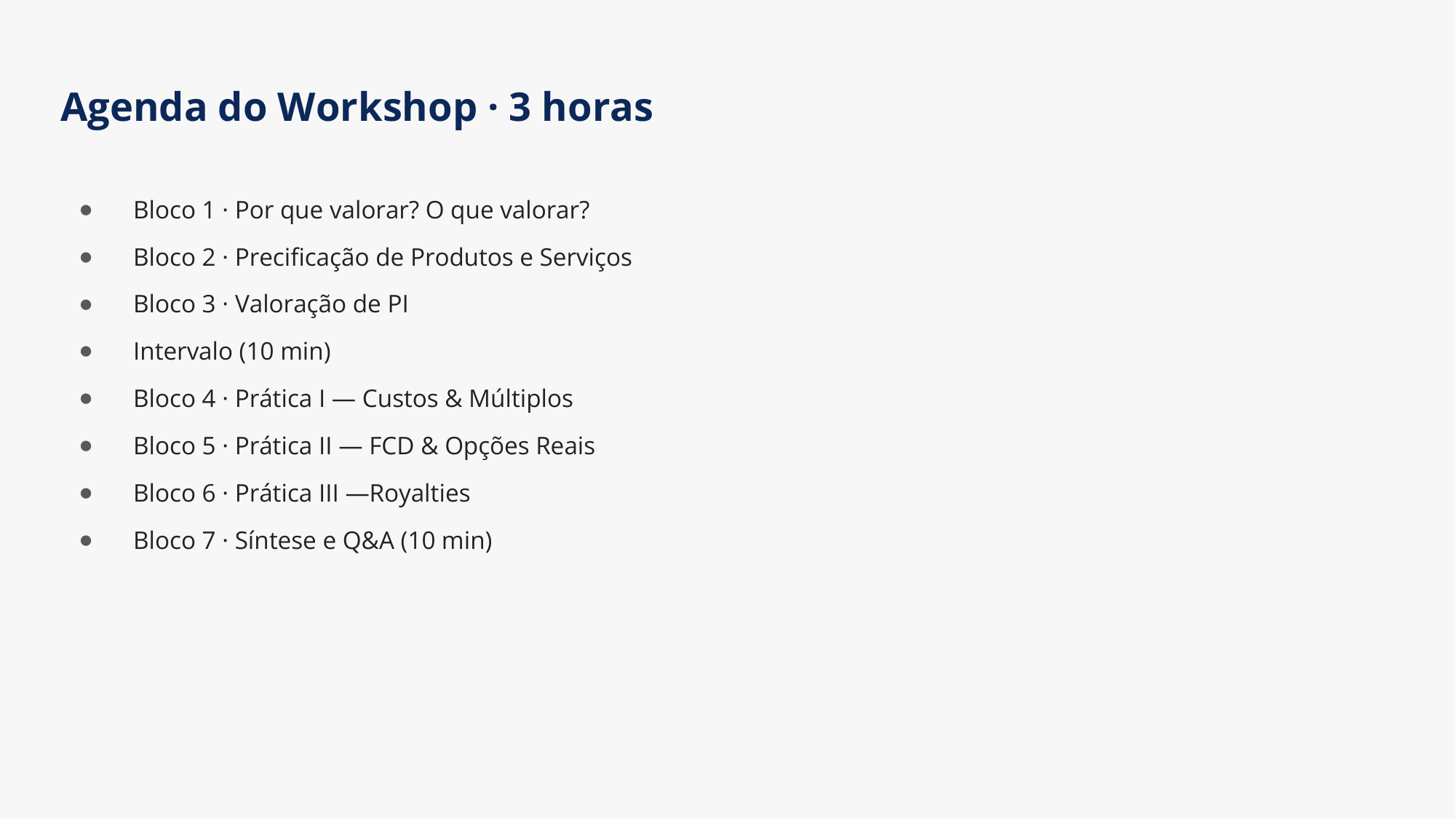

# Agenda do Workshop · 3 horas
Bloco 1 · Por que valorar? O que valorar?
Bloco 2 · Precificação de Produtos e Serviços
Bloco 3 · Valoração de PI
Intervalo (10 min)
Bloco 4 · Prática I — Custos & Múltiplos
Bloco 5 · Prática II — FCD & Opções Reais
Bloco 6 · Prática III —Royalties
Bloco 7 · Síntese e Q&A (10 min)